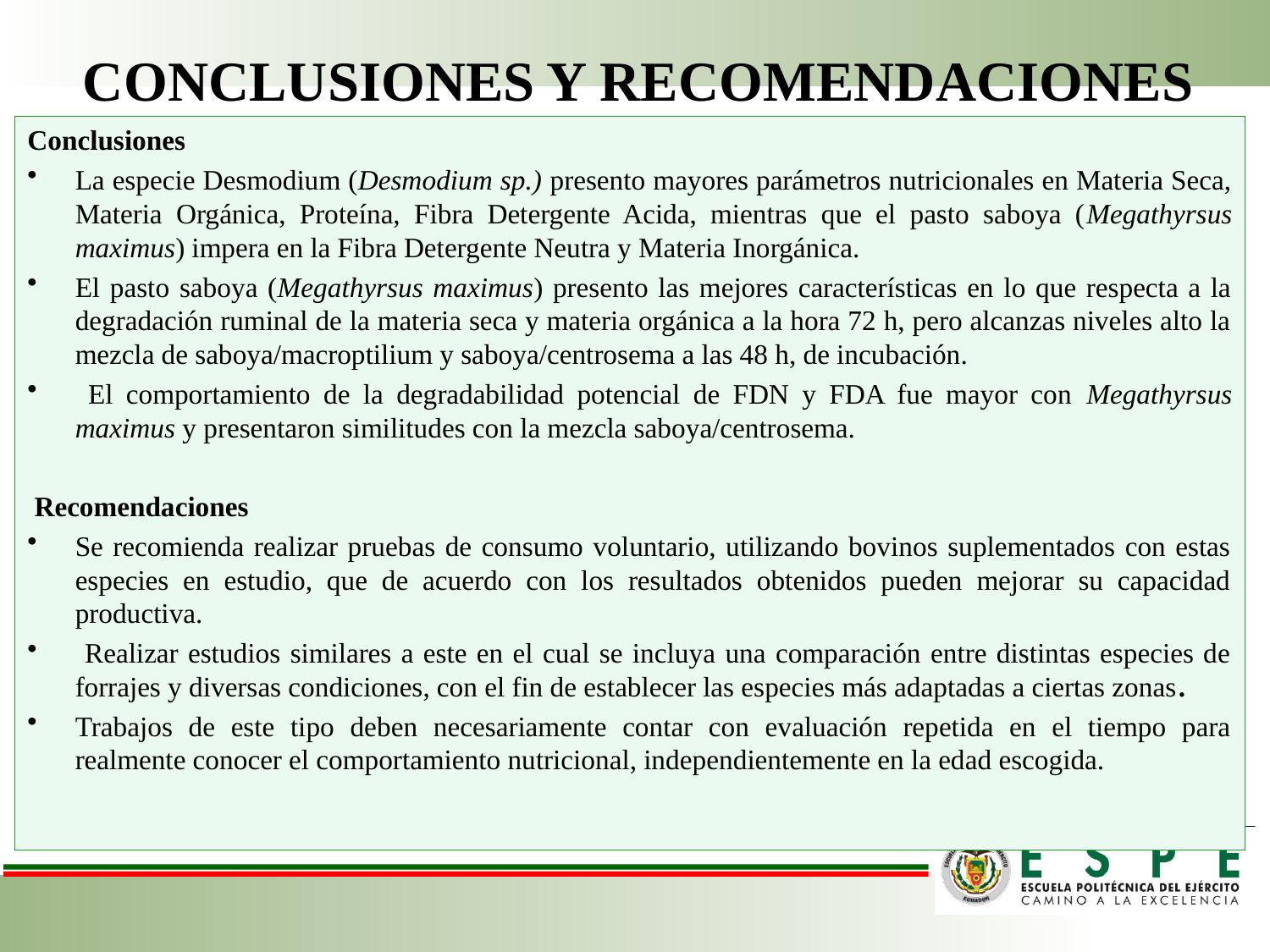

# CONCLUSIONES Y RECOMENDACIONES
Conclusiones
La especie Desmodium (Desmodium sp.) presento mayores parámetros nutricionales en Materia Seca, Materia Orgánica, Proteína, Fibra Detergente Acida, mientras que el pasto saboya (Megathyrsus maximus) impera en la Fibra Detergente Neutra y Materia Inorgánica.
El pasto saboya (Megathyrsus maximus) presento las mejores características en lo que respecta a la degradación ruminal de la materia seca y materia orgánica a la hora 72 h, pero alcanzas niveles alto la mezcla de saboya/macroptilium y saboya/centrosema a las 48 h, de incubación.
 El comportamiento de la degradabilidad potencial de FDN y FDA fue mayor con Megathyrsus maximus y presentaron similitudes con la mezcla saboya/centrosema.

 Recomendaciones
Se recomienda realizar pruebas de consumo voluntario, utilizando bovinos suplementados con estas especies en estudio, que de acuerdo con los resultados obtenidos pueden mejorar su capacidad productiva.
 Realizar estudios similares a este en el cual se incluya una comparación entre distintas especies de forrajes y diversas condiciones, con el fin de establecer las especies más adaptadas a ciertas zonas.
Trabajos de este tipo deben necesariamente contar con evaluación repetida en el tiempo para realmente conocer el comportamiento nutricional, independientemente en la edad escogida.